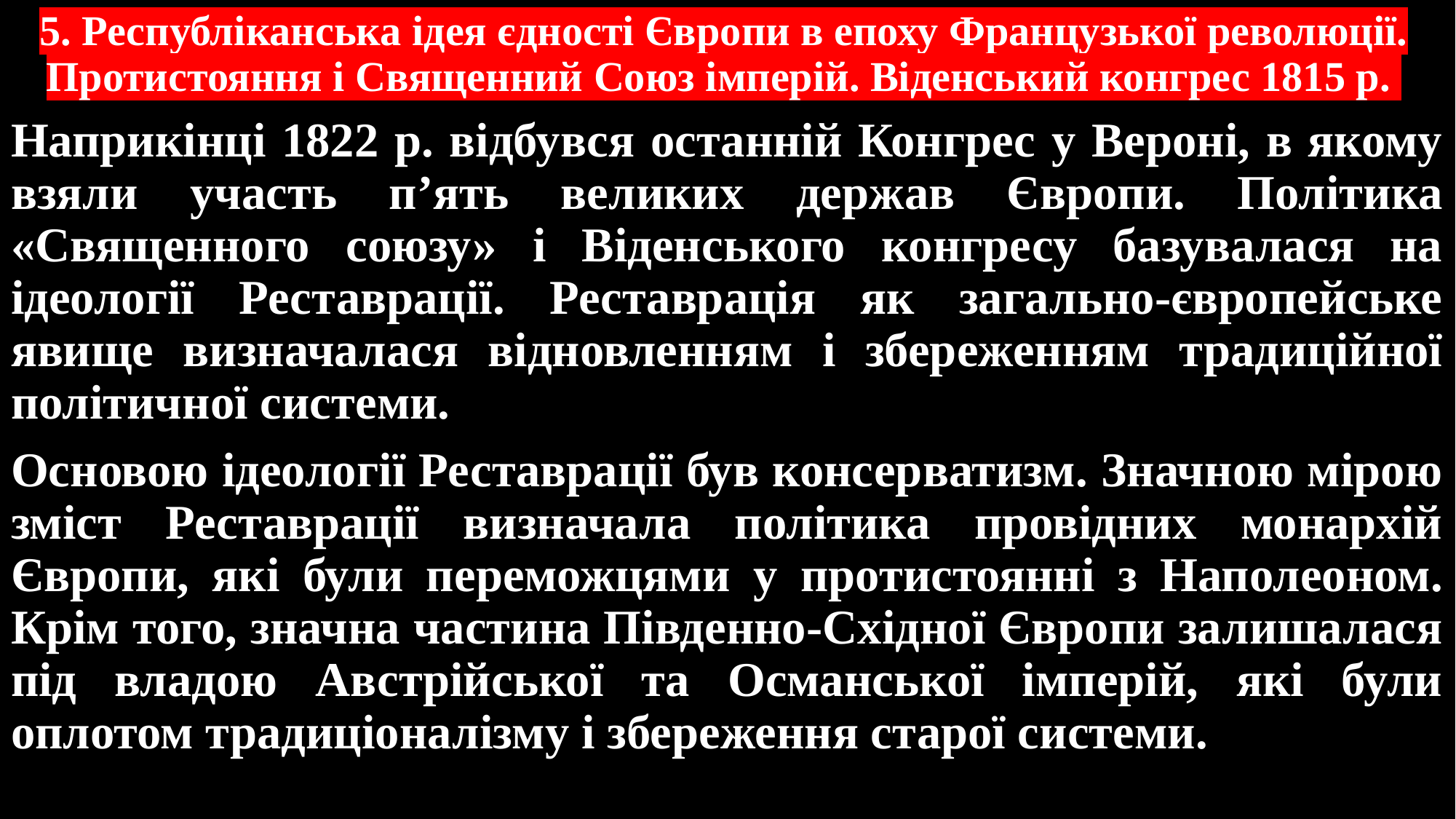

# 5. Республіканська ідея єдності Європи в епоху Французької революції. Протистояння і Священний Союз імперій. Віденський конгрес 1815 р.
Наприкінці 1822 р. відбувся останній Конгрес у Вероні, в якому взяли участь п’ять великих держав Європи. Політика «Священного союзу» і Віденського конгресу базувалася на ідеології Реставрації. Реставрація як загально-європейське явище визначалася відновленням і збереженням традиційної політичної системи.
Основою ідеології Реставрації був консерватизм. Значною мірою зміст Реставрації визначала політика провідних монархій Європи, які були переможцями у протистоянні з Наполеоном. Крім того, значна частина Південно-Східної Європи залишалася під владою Австрійської та Османської імперій, які були оплотом традиціоналізму і збереження старої системи.